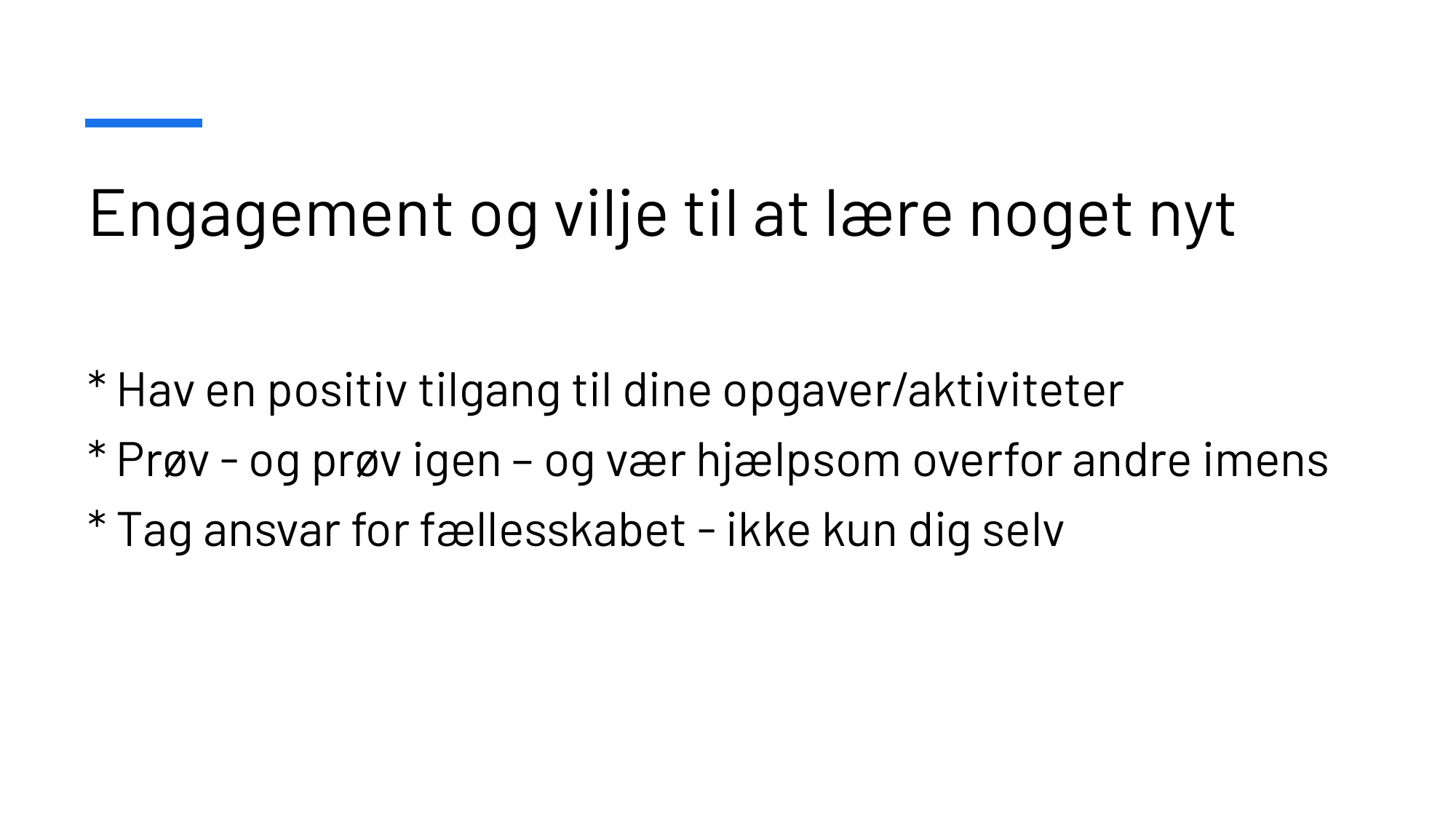

# Engagement og vilje til at lære noget nyt
* Hav en positiv tilgang til dine opgaver/aktiviteter
* Prøv - og prøv igen – og vær hjælpsom overfor andre imens
* Tag ansvar for fællesskabet - ikke kun dig selv